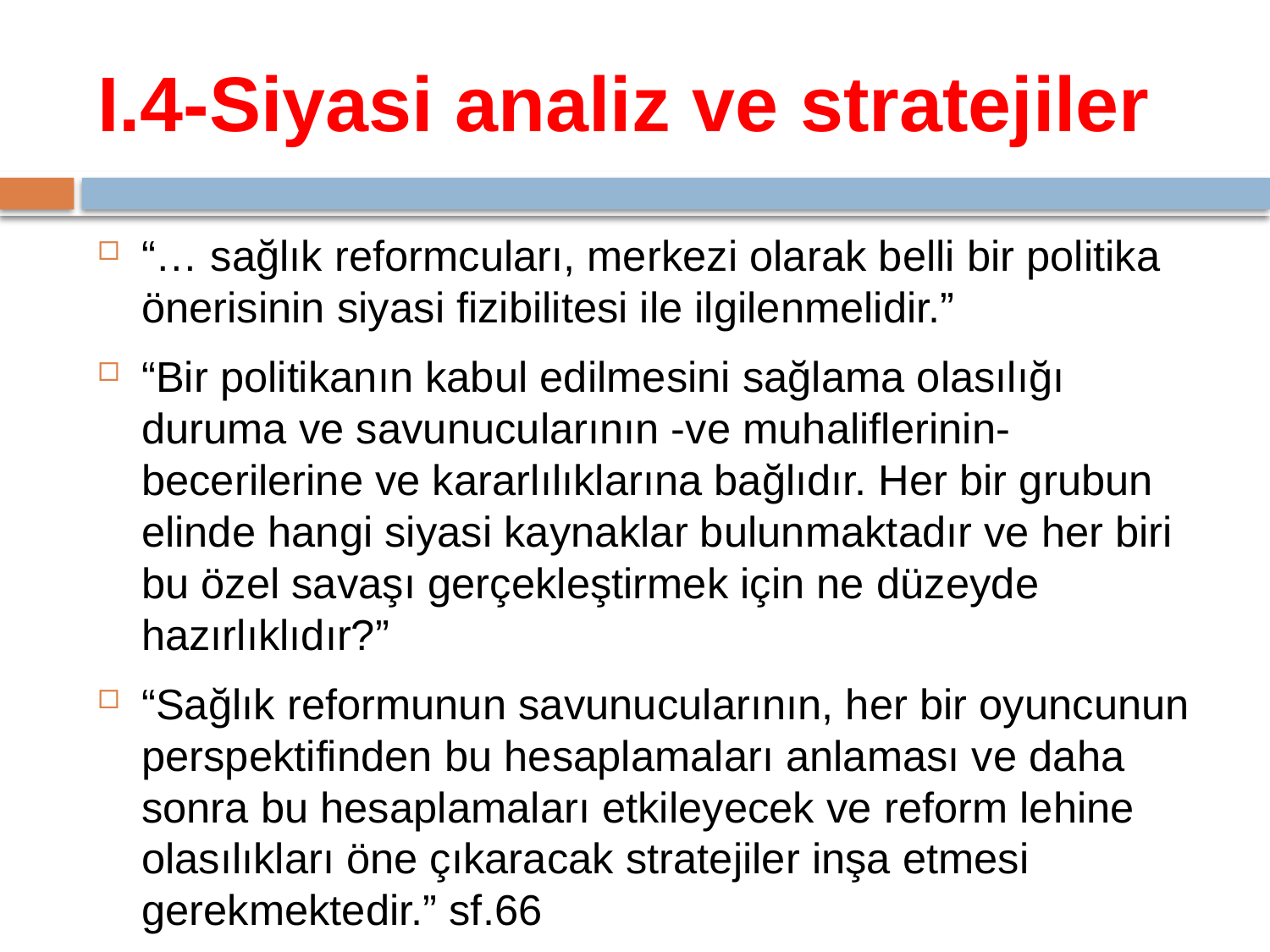

# I.4-Siyasi analiz ve stratejiler
“… sağlık reformcuları, merkezi olarak belli bir politika önerisinin siyasi fizibilitesi ile ilgilenmelidir.”
“Bir politikanın kabul edilmesini sağlama olasılığı duruma ve savunucularının -ve muhaliflerinin- becerilerine ve kararlılıklarına bağlıdır. Her bir grubun elinde hangi siyasi kaynaklar bulunmaktadır ve her biri bu özel savaşı gerçekleştirmek için ne düzeyde hazırlıklıdır?”
“Sağlık reformunun savunucularının, her bir oyuncunun perspektifinden bu hesaplamaları anlaması ve daha sonra bu hesaplamaları etkileyecek ve reform lehine olasılıkları öne çıkaracak stratejiler inşa etmesi gerekmektedir.” sf.66